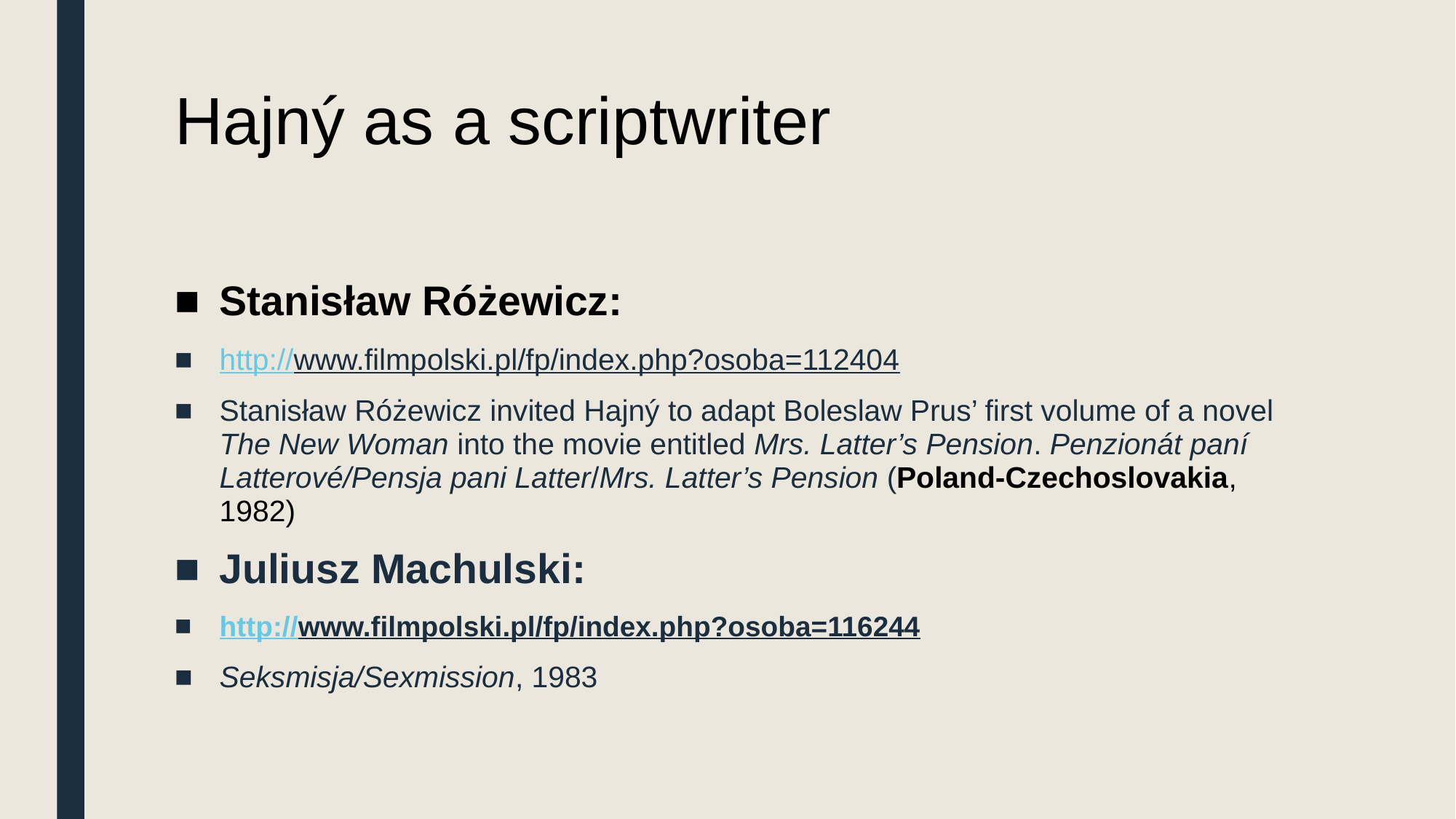

# Hajný as a scriptwriter
Stanisław Różewicz:
http://www.filmpolski.pl/fp/index.php?osoba=112404
Stanisław Różewicz invited Hajný to adapt Boleslaw Prus’ first volume of a novel The New Woman into the movie entitled Mrs. Latter’s Pension. Penzionát paní Latterové/Pensja pani Latter/Mrs. Latter’s Pension (Poland-Czechoslovakia, 1982)
Juliusz Machulski:
http://www.filmpolski.pl/fp/index.php?osoba=116244
Seksmisja/Sexmission, 1983